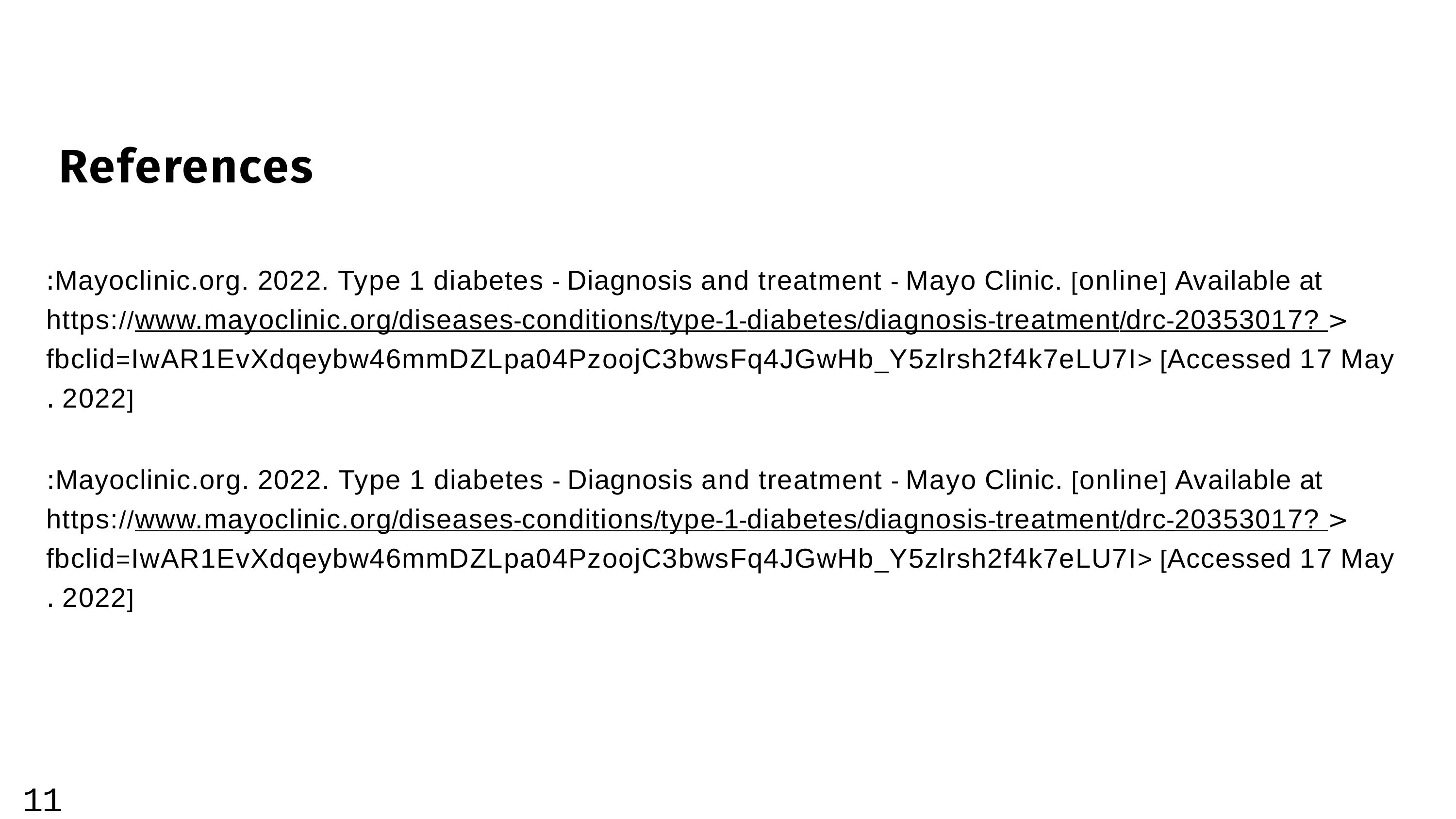

# References
Mayoclinic.org. 2022. Type 1 diabetes - Diagnosis and treatment - Mayo Clinic. [online] Available at:
<https://www.mayoclinic.org/diseases-conditions/type-1-diabetes/diagnosis-treatment/drc-20353017?  fbclid=IwAR1EvXdqeybw46mmDZLpa04PzoojC3bwsFq4JGwHb_Y5zlrsh2f4k7eLU7I> [Accessed 17 May  2022].

Mayoclinic.org. 2022. Type 1 diabetes - Diagnosis and treatment - Mayo Clinic. [online] Available at:
<https://www.mayoclinic.org/diseases-conditions/type-1-diabetes/diagnosis-treatment/drc-20353017?  fbclid=IwAR1EvXdqeybw46mmDZLpa04PzoojC3bwsFq4JGwHb_Y5zlrsh2f4k7eLU7I> [Accessed 17 May  2022].
11